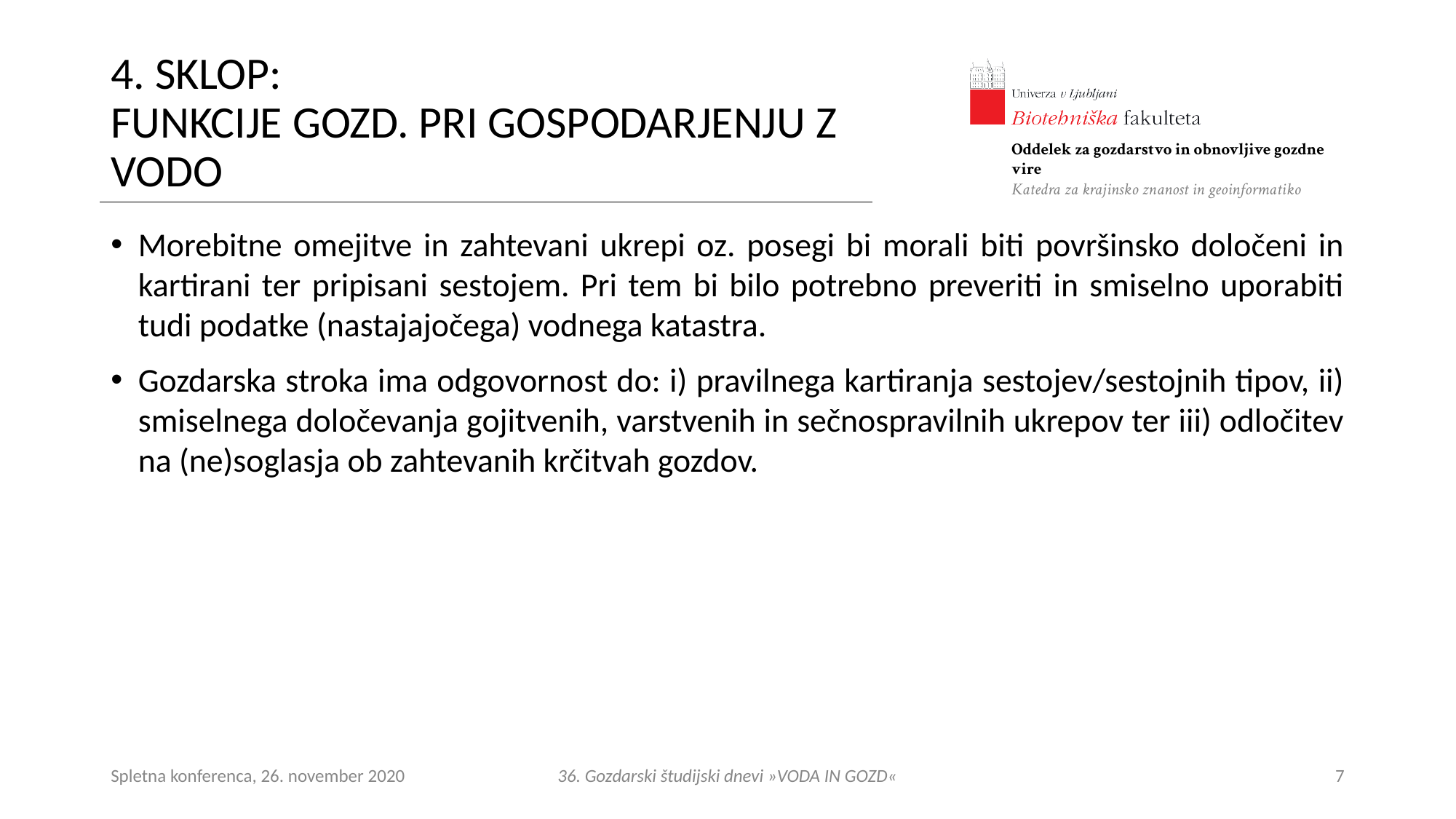

# 4. SKLOP: FUNKCIJE GOZD. PRI GOSPODARJENJU Z VODO
Morebitne omejitve in zahtevani ukrepi oz. posegi bi morali biti površinsko določeni in kartirani ter pripisani sestojem. Pri tem bi bilo potrebno preveriti in smiselno uporabiti tudi podatke (nastajajočega) vodnega katastra.
Gozdarska stroka ima odgovornost do: i) pravilnega kartiranja sestojev/sestojnih tipov, ii) smiselnega določevanja gojitvenih, varstvenih in sečnospravilnih ukrepov ter iii) odločitev na (ne)soglasja ob zahtevanih krčitvah gozdov.